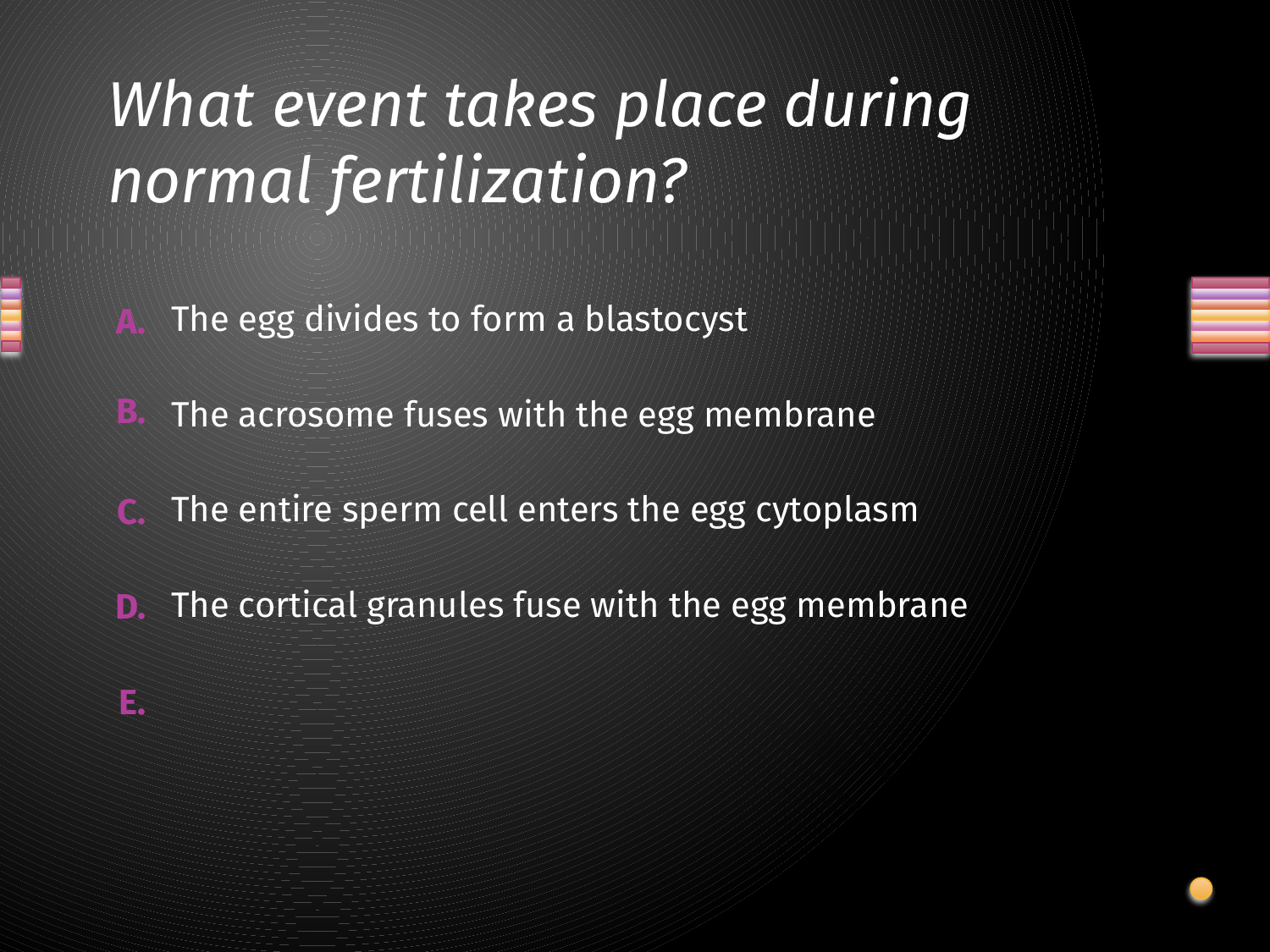

# What event takes place during normal fertilization?
The egg divides to form a blastocyst
The acrosome fuses with the egg membrane
The entire sperm cell enters the egg cytoplasm
The cortical granules fuse with the egg membrane